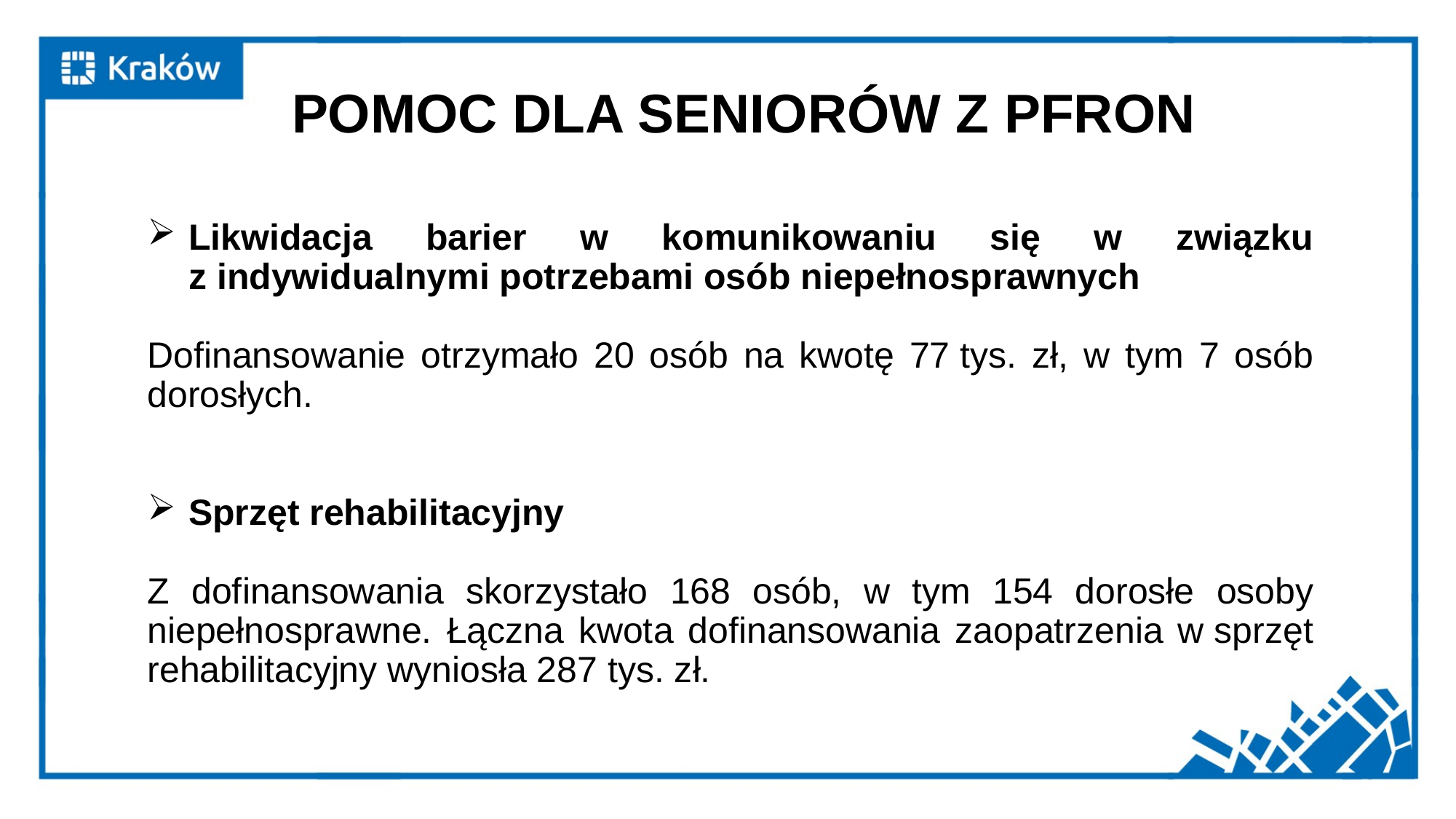

# POMOC DLA SENIORÓW Z PFRON
Likwidacja barier w komunikowaniu się w związku z indywidualnymi potrzebami osób niepełnosprawnych

Dofinansowanie otrzymało 20 osób na kwotę 77 tys. zł, w tym 7 osób dorosłych.

Sprzęt rehabilitacyjny

Z dofinansowania skorzystało 168 osób, w tym 154 dorosłe osoby niepełnosprawne. Łączna kwota dofinansowania zaopatrzenia w sprzęt rehabilitacyjny wyniosła 287 tys. zł.